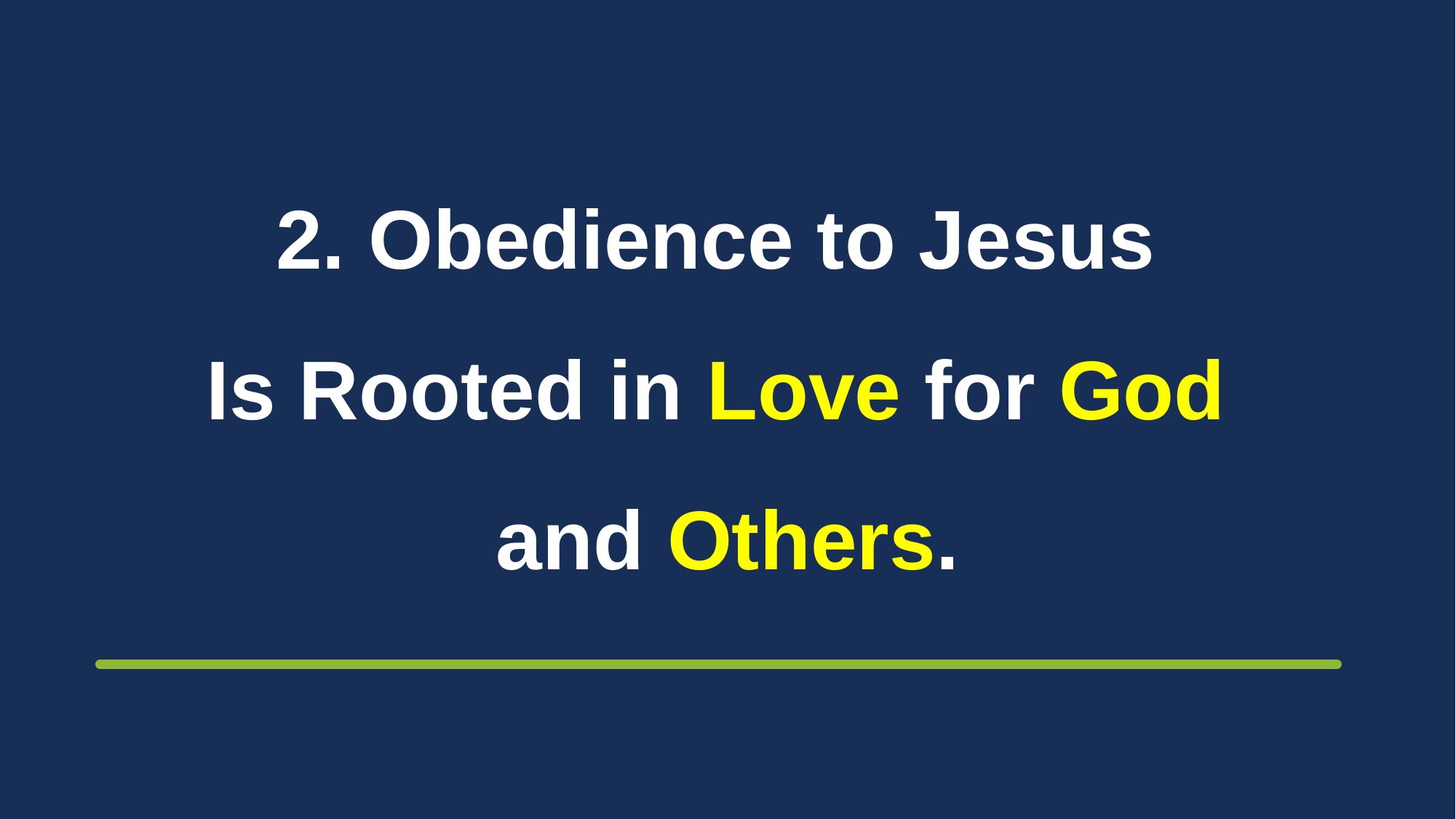

# 2. Obedience to Jesus Is Rooted in Love for God and Others.